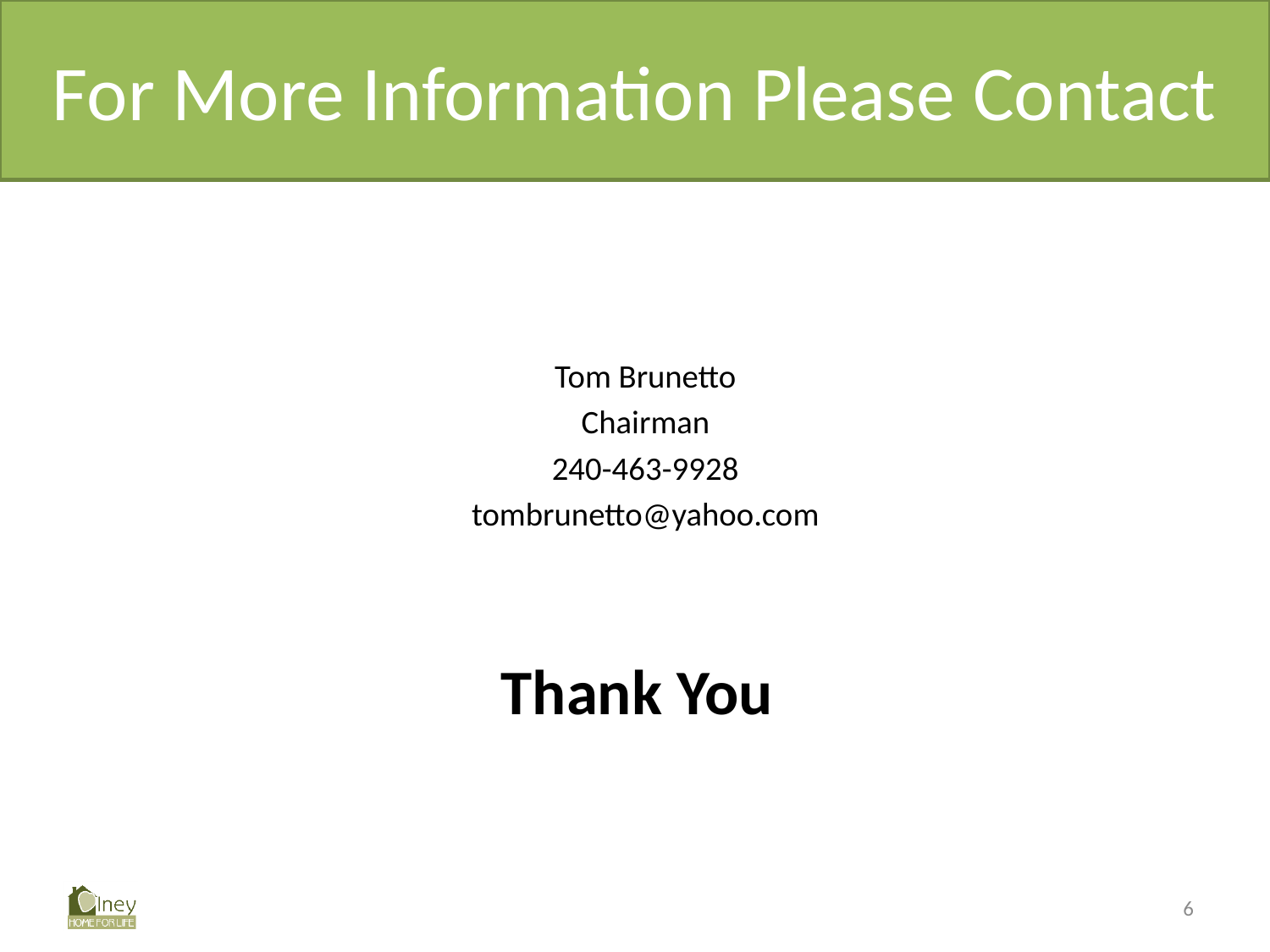

# For More Information Please Contact
Tom Brunetto
Chairman
240-463-9928
tombrunetto@yahoo.com

Thank You
6